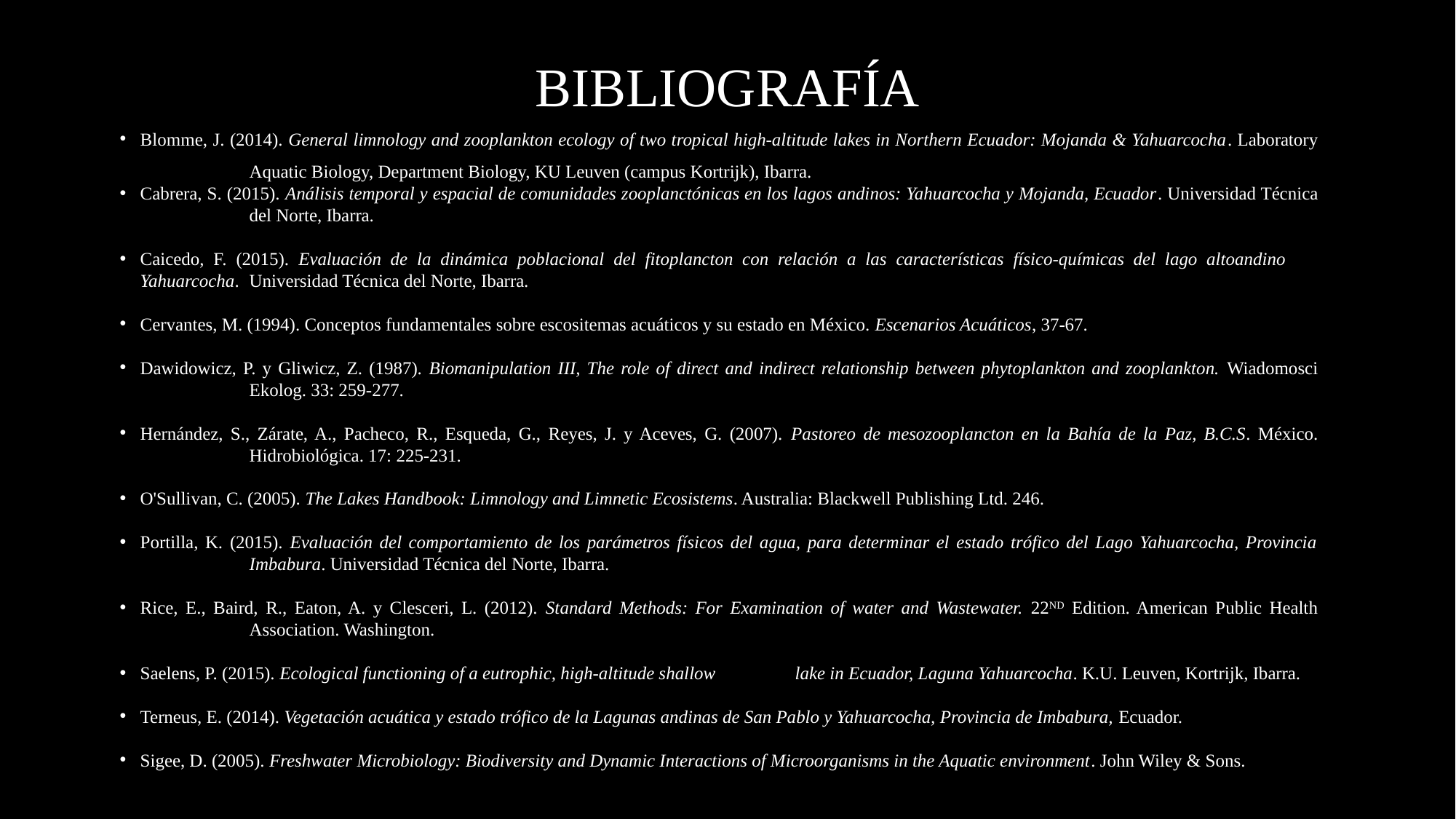

Bibliografía
Blomme, J. (2014). General limnology and zooplankton ecology of two tropical high-altitude lakes in Northern Ecuador: Mojanda & Yahuarcocha. Laboratory	Aquatic Biology, Department Biology, KU Leuven (campus Kortrijk), Ibarra.
Cabrera, S. (2015). Análisis temporal y espacial de comunidades zooplanctónicas en los lagos andinos: Yahuarcocha y Mojanda, Ecuador. Universidad Técnica	del Norte, Ibarra.

Caicedo, F. (2015). Evaluación de la dinámica poblacional del fitoplancton con relación a las características físico-químicas del lago altoandino	Yahuarcocha.	Universidad Técnica del Norte, Ibarra.

Cervantes, M. (1994). Conceptos fundamentales sobre escositemas acuáticos y su estado en México. Escenarios Acuáticos, 37-67.

Dawidowicz, P. y Gliwicz, Z. (1987). Biomanipulation III, The role of direct and indirect relationship between phytoplankton and zooplankton. Wiadomosci	Ekolog. 33: 259-277.

Hernández, S., Zárate, A., Pacheco, R., Esqueda, G., Reyes, J. y Aceves, G. (2007). Pastoreo de mesozooplancton en la Bahía de la Paz, B.C.S. México.	Hidrobiológica. 17: 225-231.

O'Sullivan, C. (2005). The Lakes Handbook: Limnology and Limnetic Ecosistems. Australia: Blackwell Publishing Ltd. 246.

Portilla, K. (2015). Evaluación del comportamiento de los parámetros físicos del agua, para determinar el estado trófico del Lago Yahuarcocha, Provincia	Imbabura. Universidad Técnica del Norte, Ibarra.

Rice, E., Baird, R., Eaton, A. y Clesceri, L. (2012). Standard Methods: For Examination of water and Wastewater. 22ND Edition. American Public Health	Association. Washington.

Saelens, P. (2015). Ecological functioning of a eutrophic, high-altitude shallow	lake in Ecuador, Laguna Yahuarcocha. K.U. Leuven, Kortrijk, Ibarra.

Terneus, E. (2014). Vegetación acuática y estado trófico de la Lagunas andinas de San Pablo y Yahuarcocha, Provincia de Imbabura, Ecuador.

Sigee, D. (2005). Freshwater Microbiology: Biodiversity and Dynamic Interactions of Microorganisms in the Aquatic environment. John Wiley & Sons.